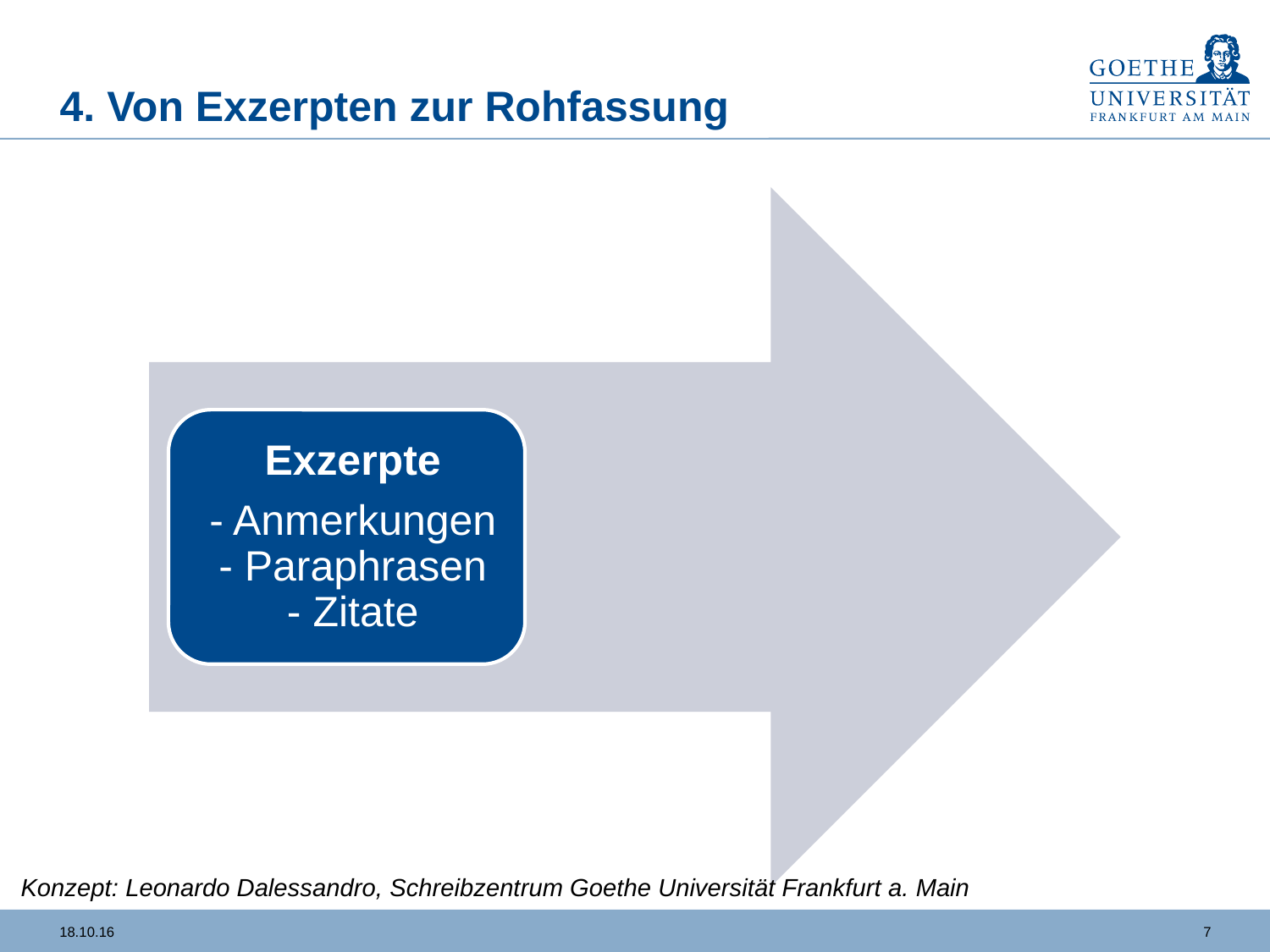

# 4. Von Exzerpten zur Rohfassung
Exzerpte
- Anmerkungen
- Paraphrasen
- Zitate
Konzept: Leonardo Dalessandro, Schreibzentrum Goethe Universität Frankfurt a. Main